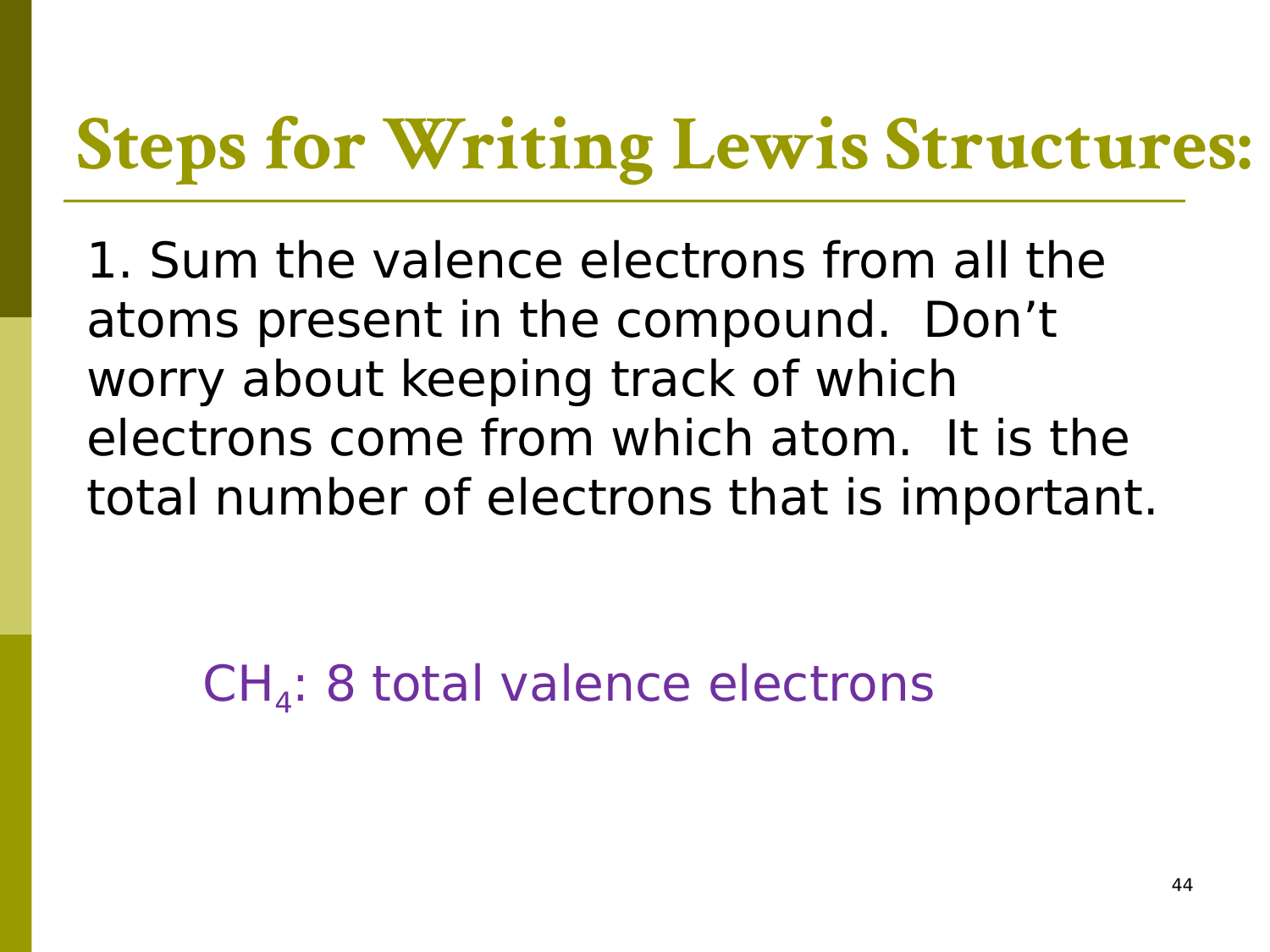

# Steps for Writing Lewis Structures:
1. Sum the valence electrons from all the atoms present in the compound.  Don’t worry about keeping track of which electrons come from which atom.  It is the total number of electrons that is important.
CH4: 8 total valence electrons
44